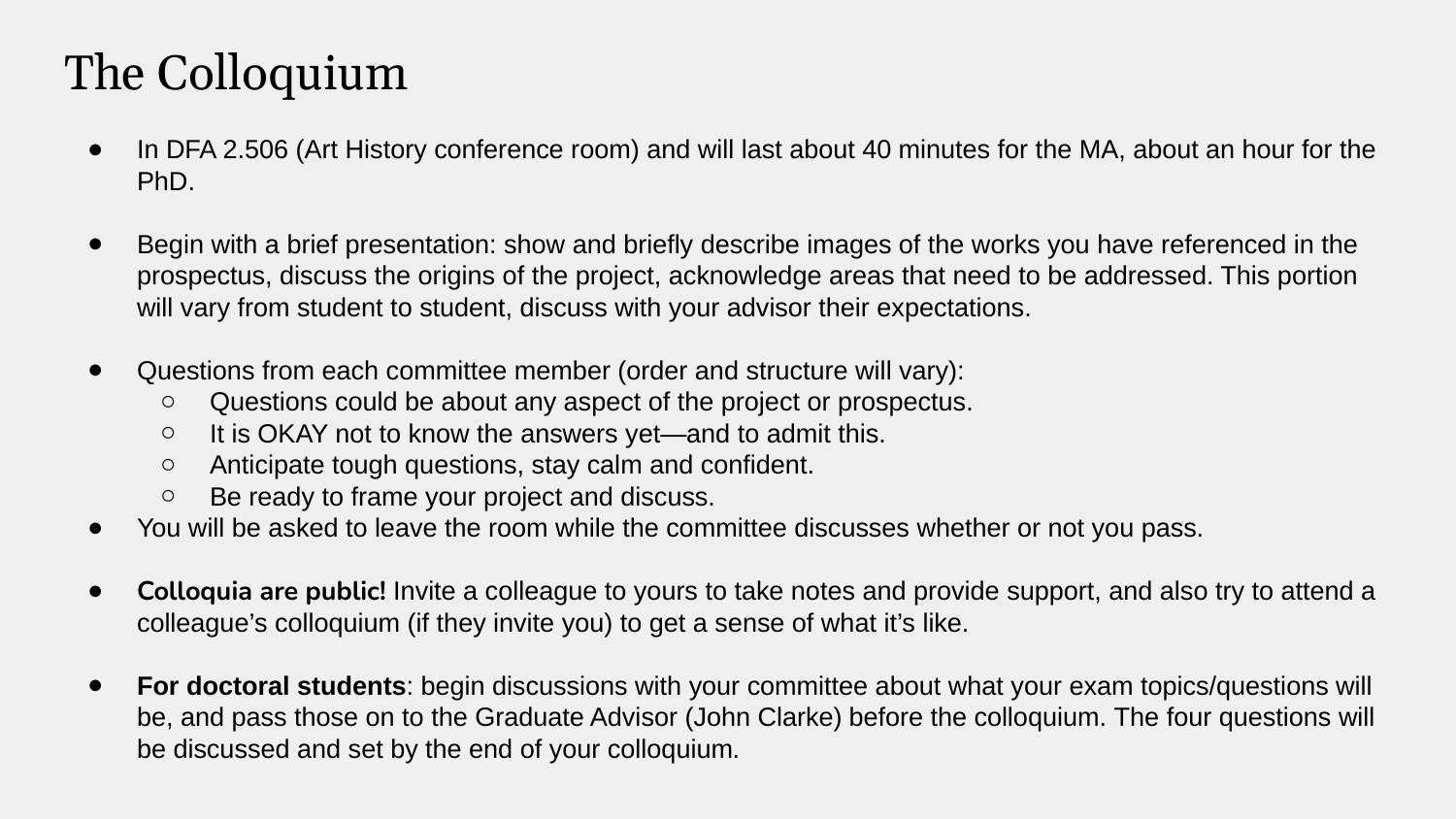

# The Colloquium
In DFA 2.506 (Art History conference room) and will last about 40 minutes for the MA, about an hour for the PhD.

Begin with a brief presentation: show and briefly describe images of the works you have referenced in the prospectus, discuss the origins of the project, acknowledge areas that need to be addressed. This portion will vary from student to student, discuss with your advisor their expectations.

Questions from each committee member (order and structure will vary):
Questions could be about any aspect of the project or prospectus.
It is OKAY not to know the answers yet—and to admit this.
Anticipate tough questions, stay calm and confident.
Be ready to frame your project and discuss.
You will be asked to leave the room while the committee discusses whether or not you pass.

Colloquia are public! Invite a colleague to yours to take notes and provide support, and also try to attend a colleague’s colloquium (if they invite you) to get a sense of what it’s like.

For doctoral students: begin discussions with your committee about what your exam topics/questions will be, and pass those on to the Graduate Advisor (John Clarke) before the colloquium. The four questions will be discussed and set by the end of your colloquium.